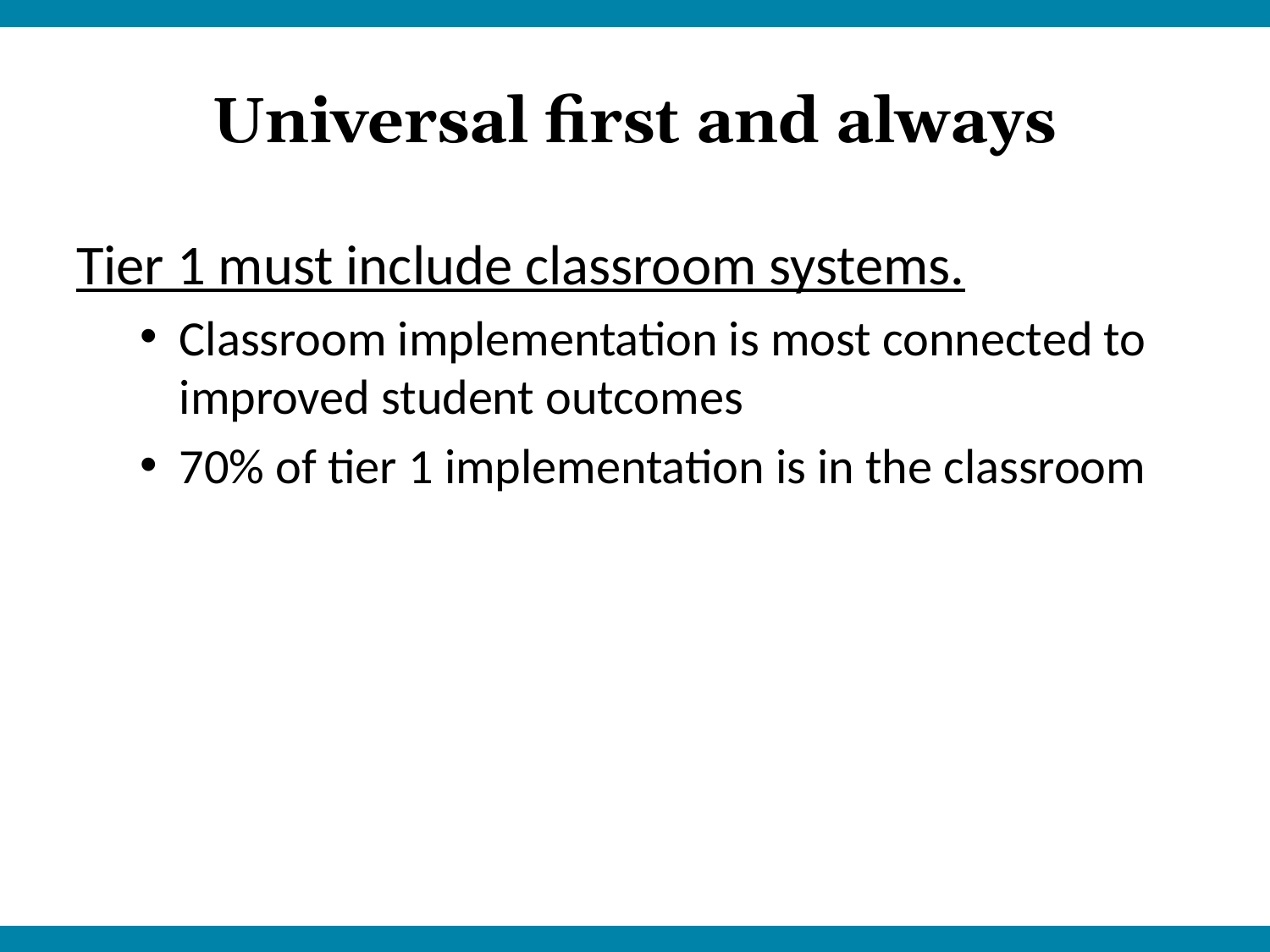

# Universal first and always
Tier 1 must include classroom systems.
Classroom implementation is most connected to improved student outcomes
70% of tier 1 implementation is in the classroom